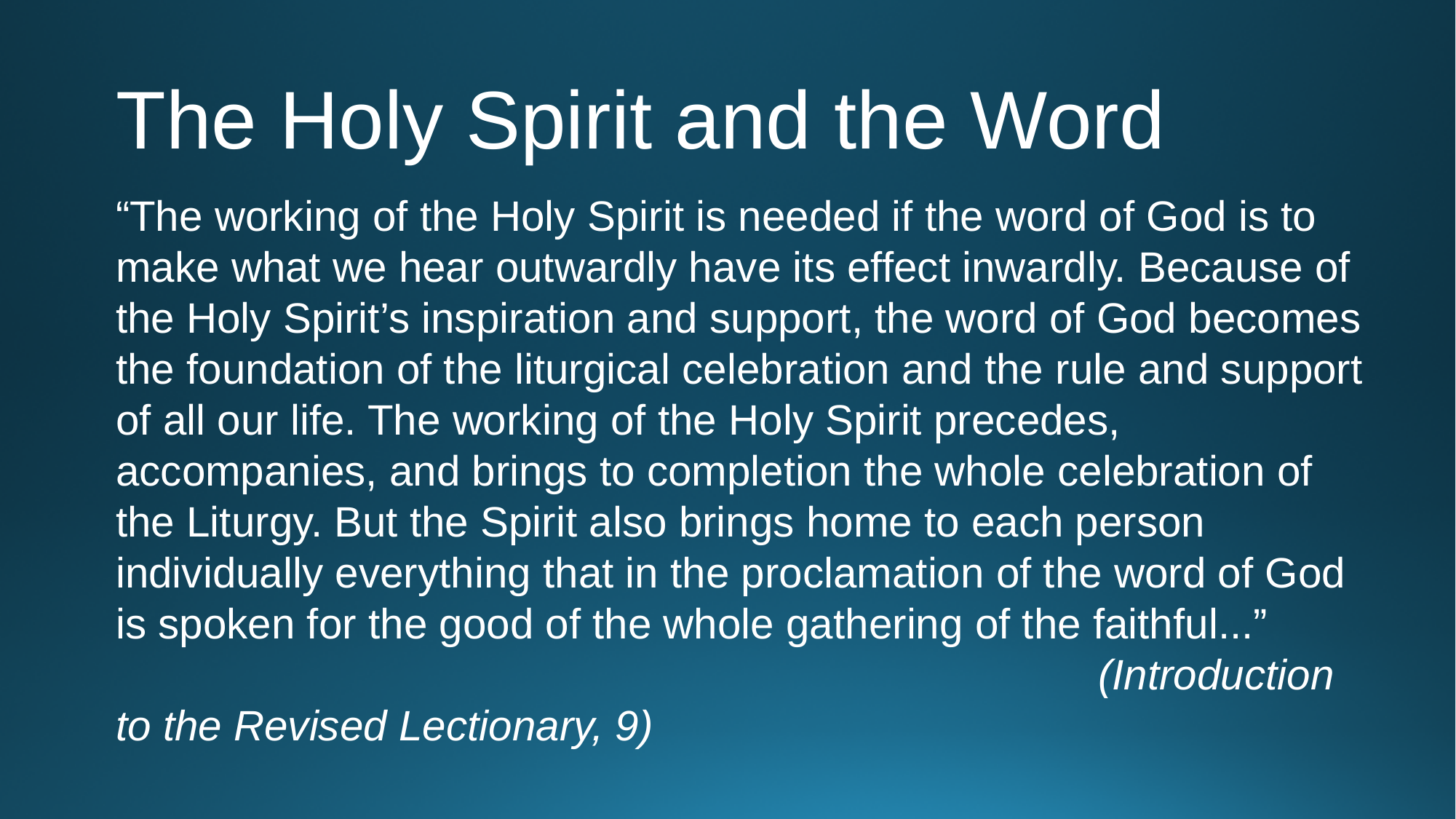

# The Holy Spirit and the Word
“The working of the Holy Spirit is needed if the word of God is to make what we hear outwardly have its effect inwardly. Because of the Holy Spirit’s inspiration and support, the word of God becomes the foundation of the liturgical celebration and the rule and support of all our life. The working of the Holy Spirit precedes, accompanies, and brings to completion the whole celebration of the Liturgy. But the Spirit also brings home to each person individually everything that in the proclamation of the word of God is spoken for the good of the whole gathering of the faithful...”
									(Introduction to the Revised Lectionary, 9)